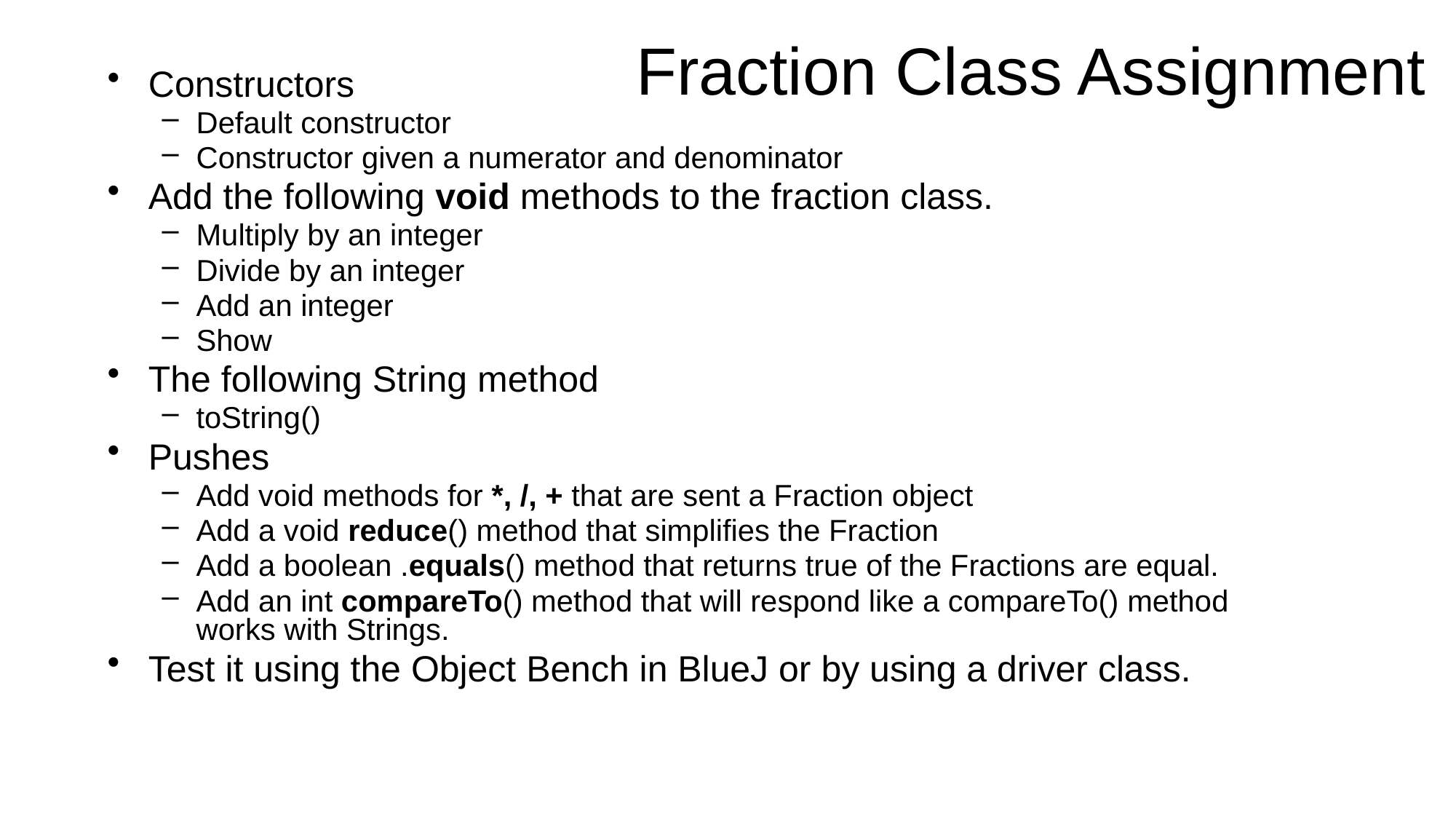

# Fraction Class Assignment
Constructors
Default constructor
Constructor given a numerator and denominator
Add the following void methods to the fraction class.
Multiply by an integer
Divide by an integer
Add an integer
Show
The following String method
toString()
Pushes
Add void methods for *, /, + that are sent a Fraction object
Add a void reduce() method that simplifies the Fraction
Add a boolean .equals() method that returns true of the Fractions are equal.
Add an int compareTo() method that will respond like a compareTo() method works with Strings.
Test it using the Object Bench in BlueJ or by using a driver class.